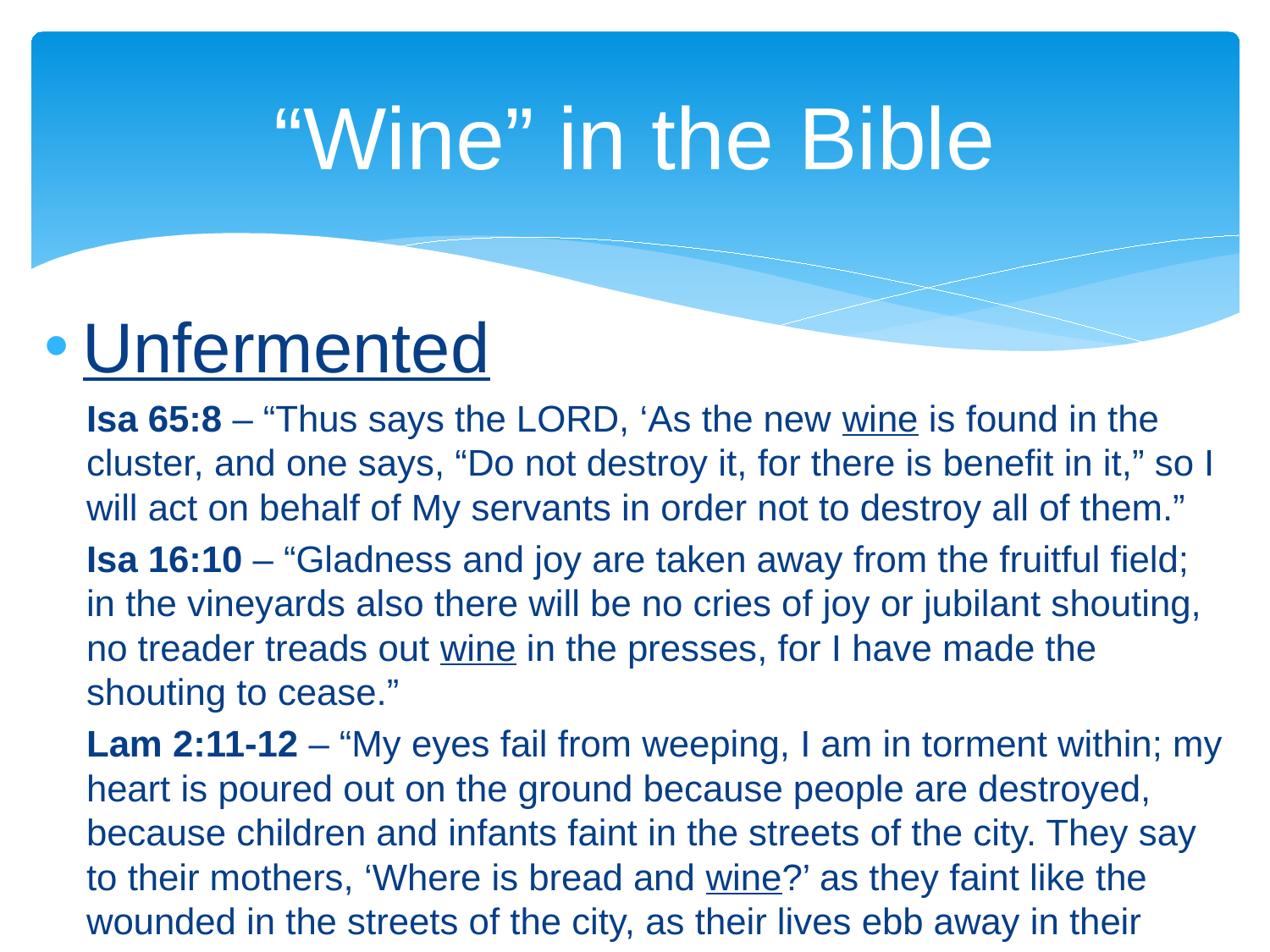

# “Wine” in the Bible
Unfermented
Isa 65:8 – “Thus says the LORD, ‘As the new wine is found in the cluster, and one says, “Do not destroy it, for there is benefit in it,” so I will act on behalf of My servants in order not to destroy all of them.”
Isa 16:10 – “Gladness and joy are taken away from the fruitful field; in the vineyards also there will be no cries of joy or jubilant shouting, no treader treads out wine in the presses, for I have made the shouting to cease.”
Lam 2:11-12 – “My eyes fail from weeping, I am in torment within; my heart is poured out on the ground because people are destroyed, because children and infants faint in the streets of the city. They say to their mothers, ‘Where is bread and wine?’ as they faint like the wounded in the streets of the city, as their lives ebb away in their mothers’ arms.”